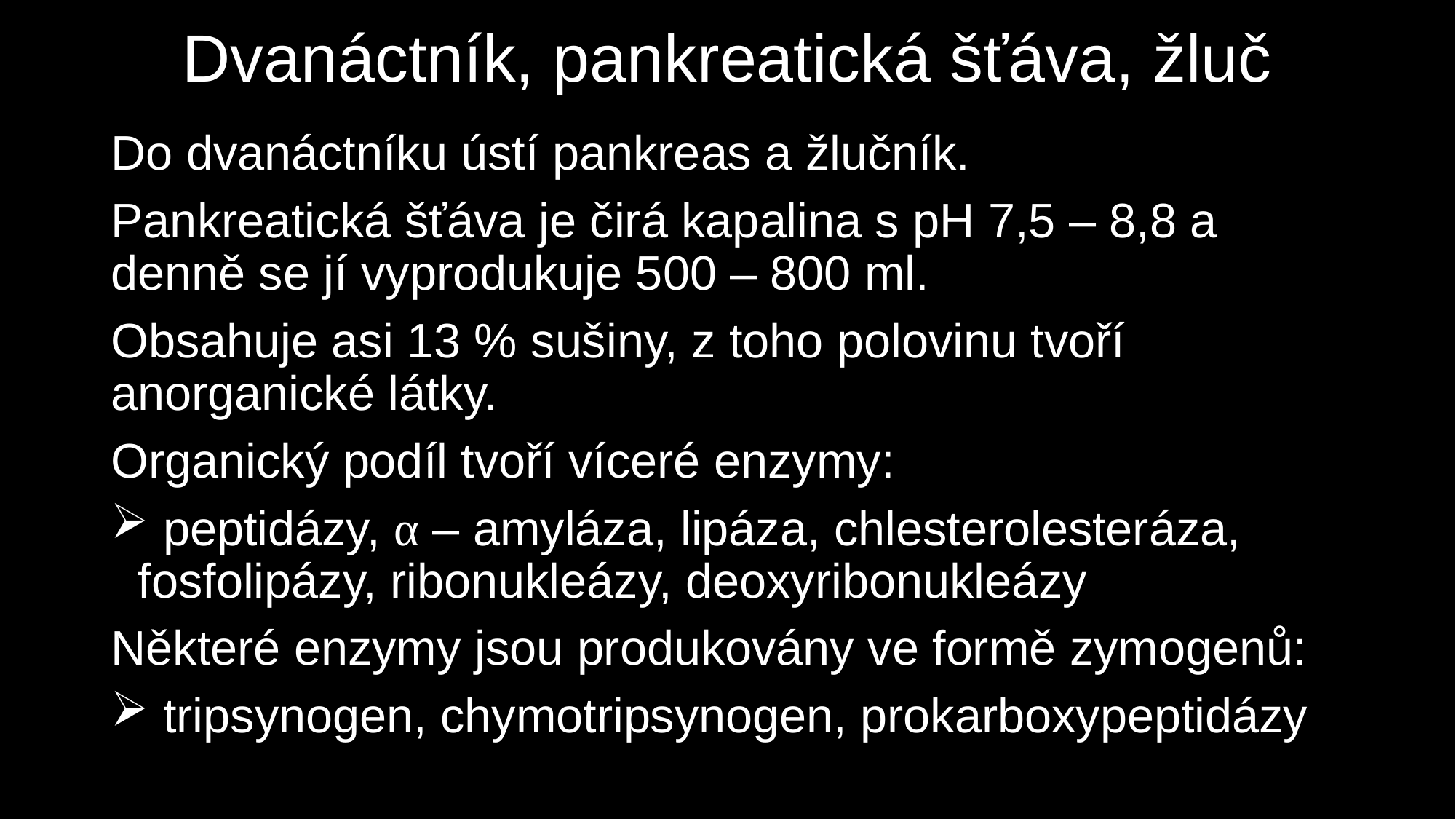

# Dvanáctník, pankreatická šťáva, žluč
Do dvanáctníku ústí pankreas a žlučník.
Pankreatická šťáva je čirá kapalina s pH 7,5 – 8,8 a denně se jí vyprodukuje 500 – 800 ml.
Obsahuje asi 13 % sušiny, z toho polovinu tvoří anorganické látky.
Organický podíl tvoří víceré enzymy:
 peptidázy, α – amyláza, lipáza, chlesterolesteráza, fosfolipázy, ribonukleázy, deoxyribonukleázy
Některé enzymy jsou produkovány ve formě zymogenů:
 tripsynogen, chymotripsynogen, prokarboxypeptidázy